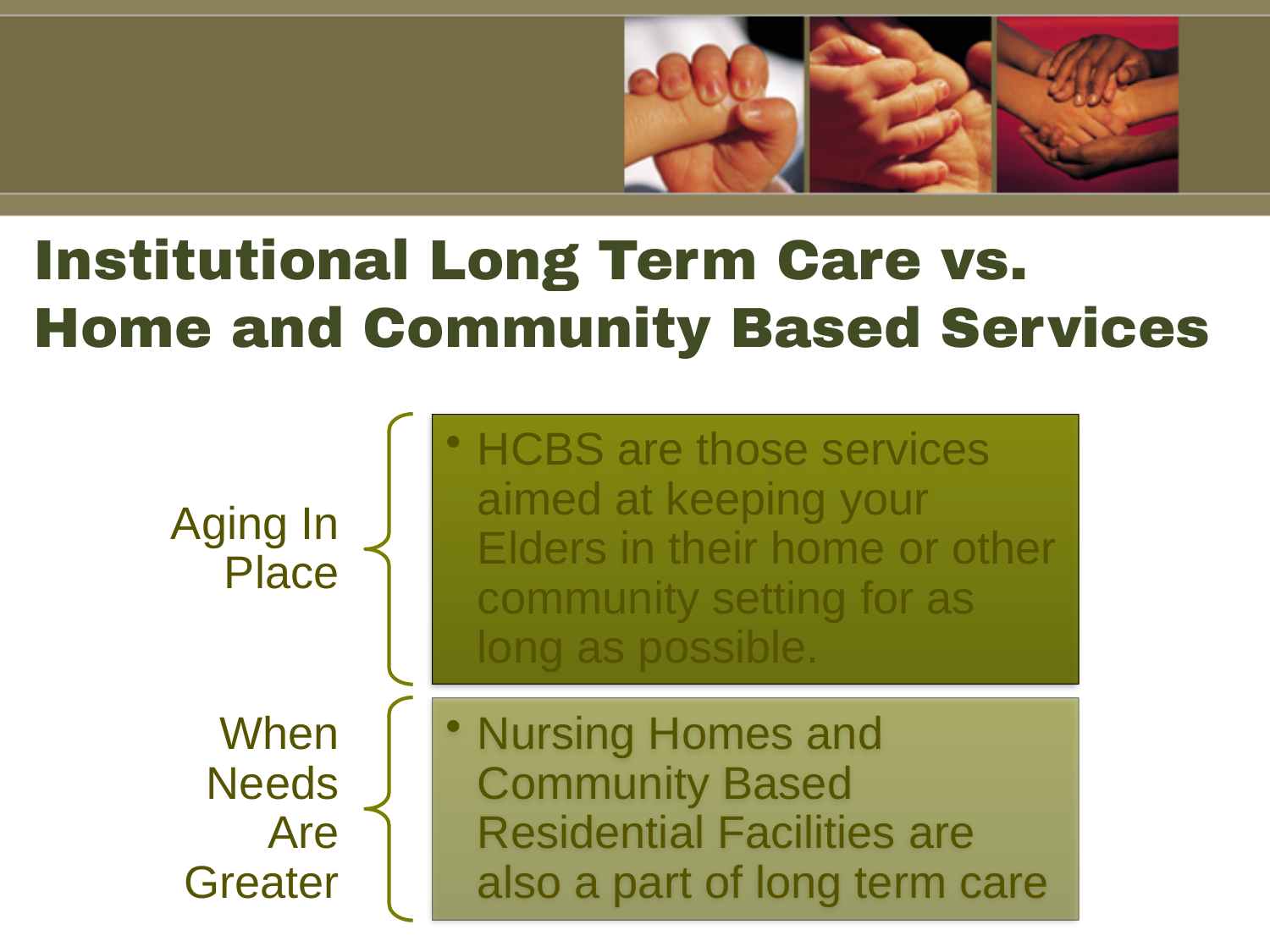

# Institutional Long Term Care vs. Home and Community Based Services
Aging In Place
HCBS are those services aimed at keeping your Elders in their home or other community setting for as long as possible.
When Needs Are Greater
Nursing Homes and Community Based Residential Facilities are also a part of long term care